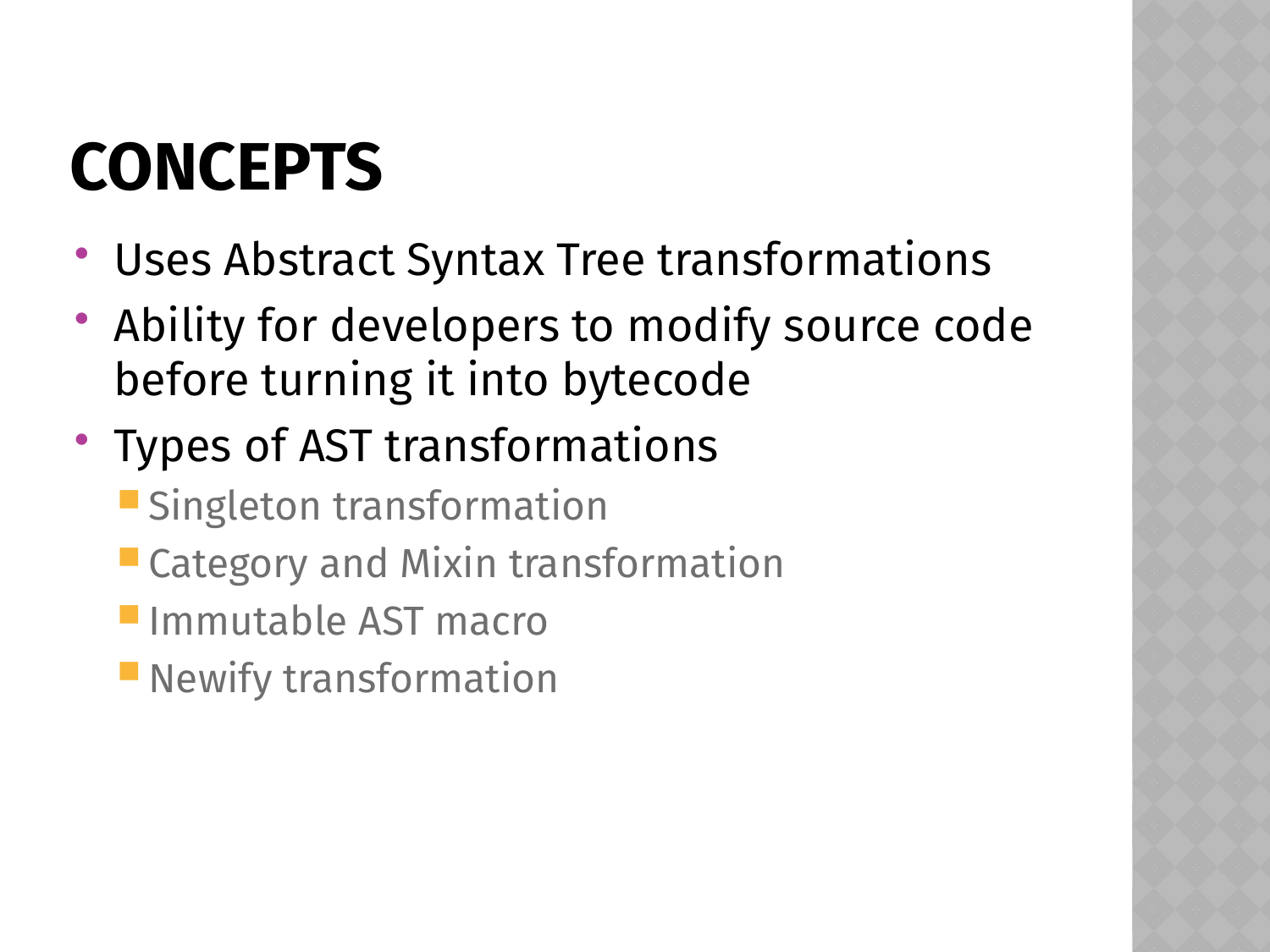

# Concepts
Uses Abstract Syntax Tree transformations
Ability for developers to modify source code before turning it into bytecode
Types of AST transformations
Singleton transformation
Category and Mixin transformation
Immutable AST macro
Newify transformation